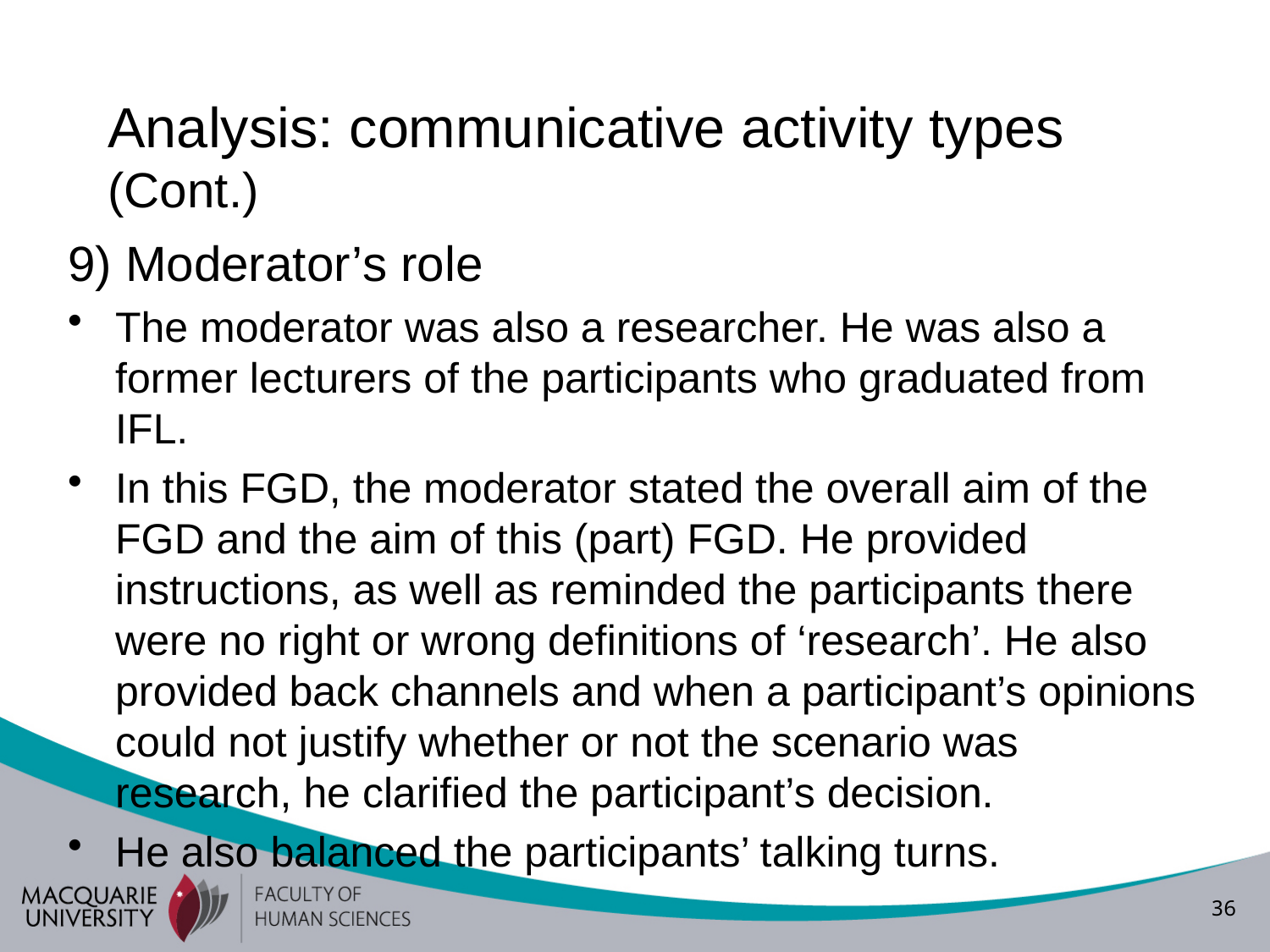

# Analysis: communicative activity types (Cont.)
9) Moderator’s role
The moderator was also a researcher. He was also a former lecturers of the participants who graduated from IFL.
In this FGD, the moderator stated the overall aim of the FGD and the aim of this (part) FGD. He provided instructions, as well as reminded the participants there were no right or wrong definitions of ‘research’. He also provided back channels and when a participant’s opinions could not justify whether or not the scenario was research, he clarified the participant’s decision.
He also balanced the participants’ talking turns.